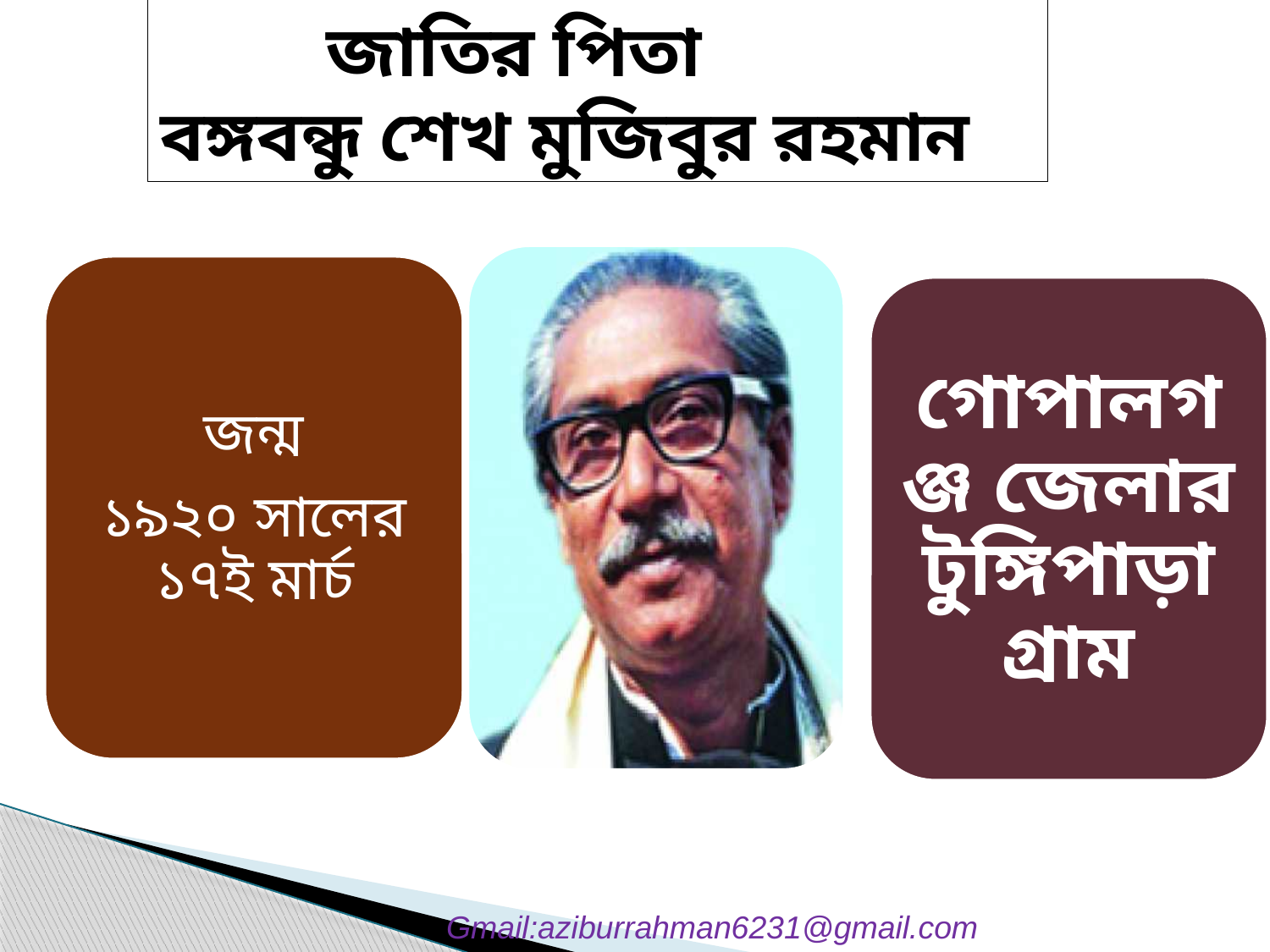

জাতির পিতা
বঙ্গবন্ধু শেখ মুজিবুর রহমান

জন্ম
১৯২০ সালের ১৭ই মার্চ

গোপালগঞ্জ জেলার টুঙ্গিপাড়া গ্রাম
Gmail:aziburrahman6231@gmail.com